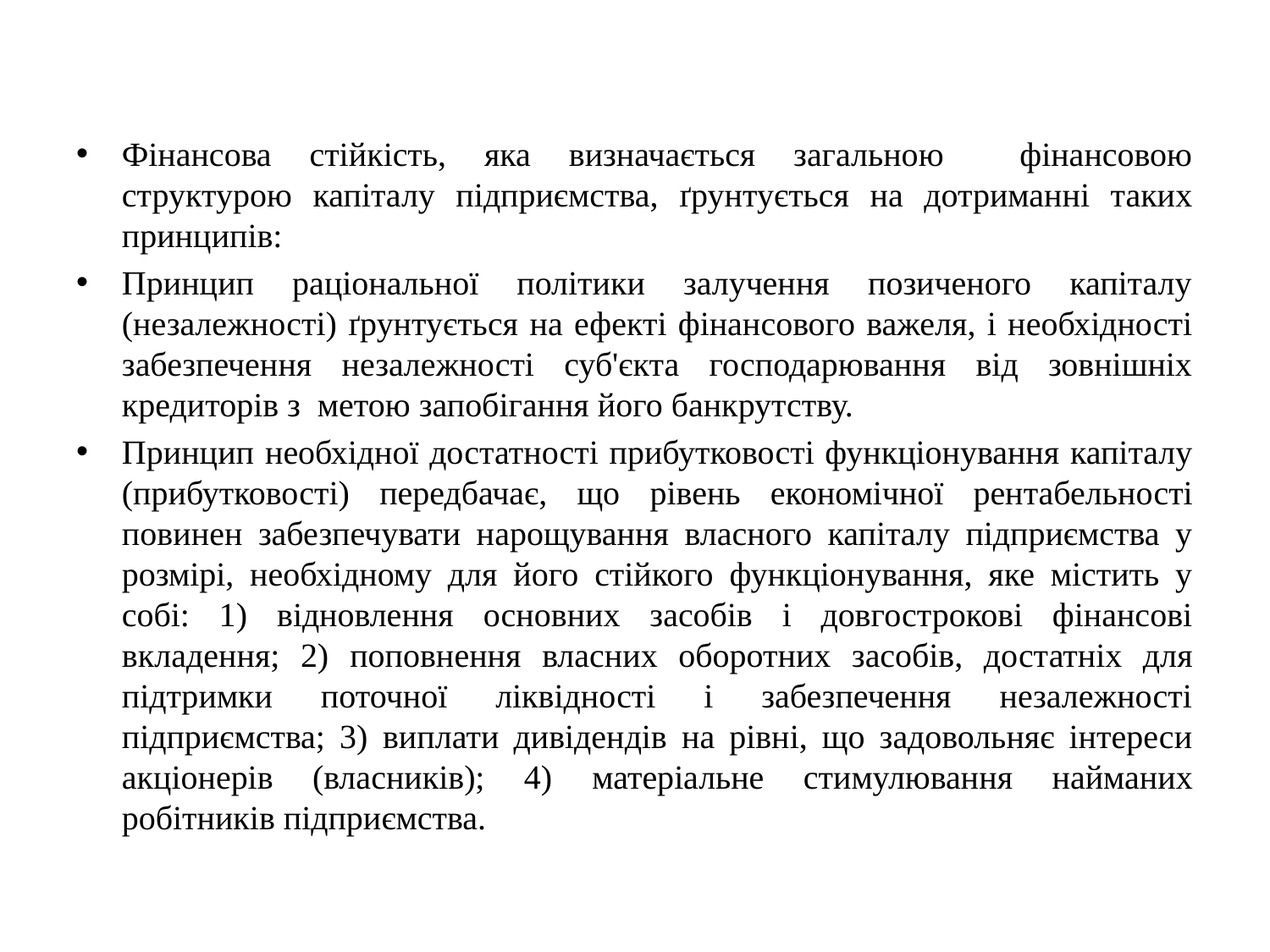

Фінансова стійкість, яка визначається загальною  фінансовою структурою капіталу підприємства, ґрунтується на дотриманні таких принципів:
Принцип раціональної політики залучення позиченого капіталу (незалежності) ґрунтується на ефекті фінансового важеля, і необхідності забезпечення незалежності суб'єкта господарювання від зовнішніх кредиторів з  метою запобігання його банкрутству.
Принцип необхідної достатності прибутковості функціонування капіталу (прибутковості) передбачає, що рівень економічної рентабельності повинен забезпечувати нарощування власного капіталу підприємства у розмірі, необхідному для його стійкого функціонування, яке містить у собі: 1) відновлення основних засобів і довгострокові фінансові вкладення; 2) поповнення власних оборотних засобів, достатніх для підтримки поточної ліквідності і забезпечення незалежності підприємства; 3) виплати дивідендів на рівні, що задовольняє інтереси акціонерів (власників); 4) матеріальне стимулювання найманих робітників підприємства.